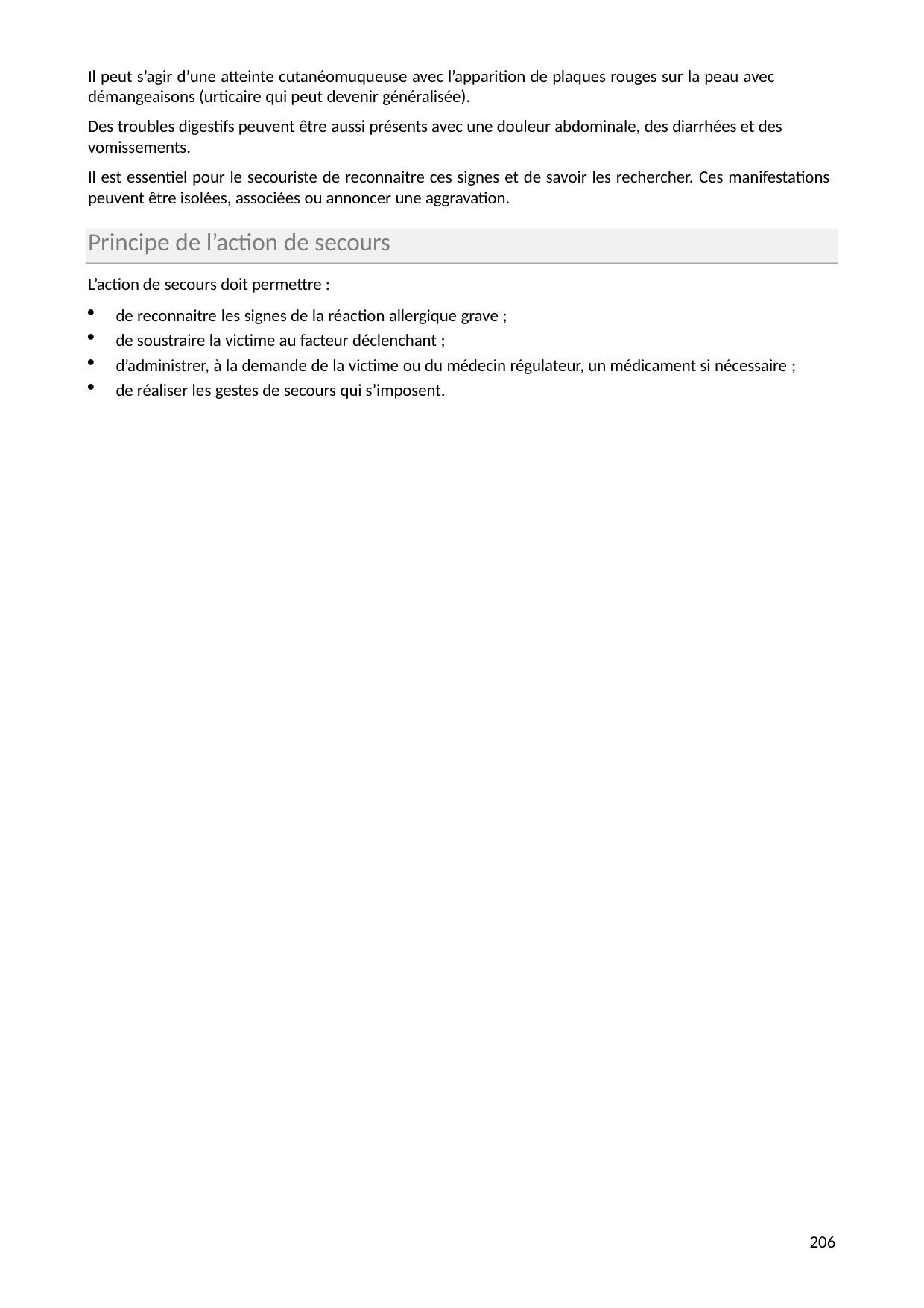

Il peut s’agir d’une atteinte cutanéomuqueuse avec l’apparition de plaques rouges sur la peau avec  démangeaisons (urticaire qui peut devenir généralisée).
Des troubles digestifs peuvent être aussi présents avec une douleur abdominale, des diarrhées et des  vomissements.
Il est essentiel pour le secouriste de reconnaitre ces signes et de savoir les rechercher. Ces manifestations  peuvent être isolées, associées ou annoncer une aggravation.

Principe de l’action de secours
L’action de secours doit permettre :
de reconnaitre les signes de la réaction allergique grave ;
de soustraire la victime au facteur déclenchant ;
d’administrer, à la demande de la victime ou du médecin régulateur, un médicament si nécessaire ;
de réaliser les gestes de secours qui s’imposent.

206